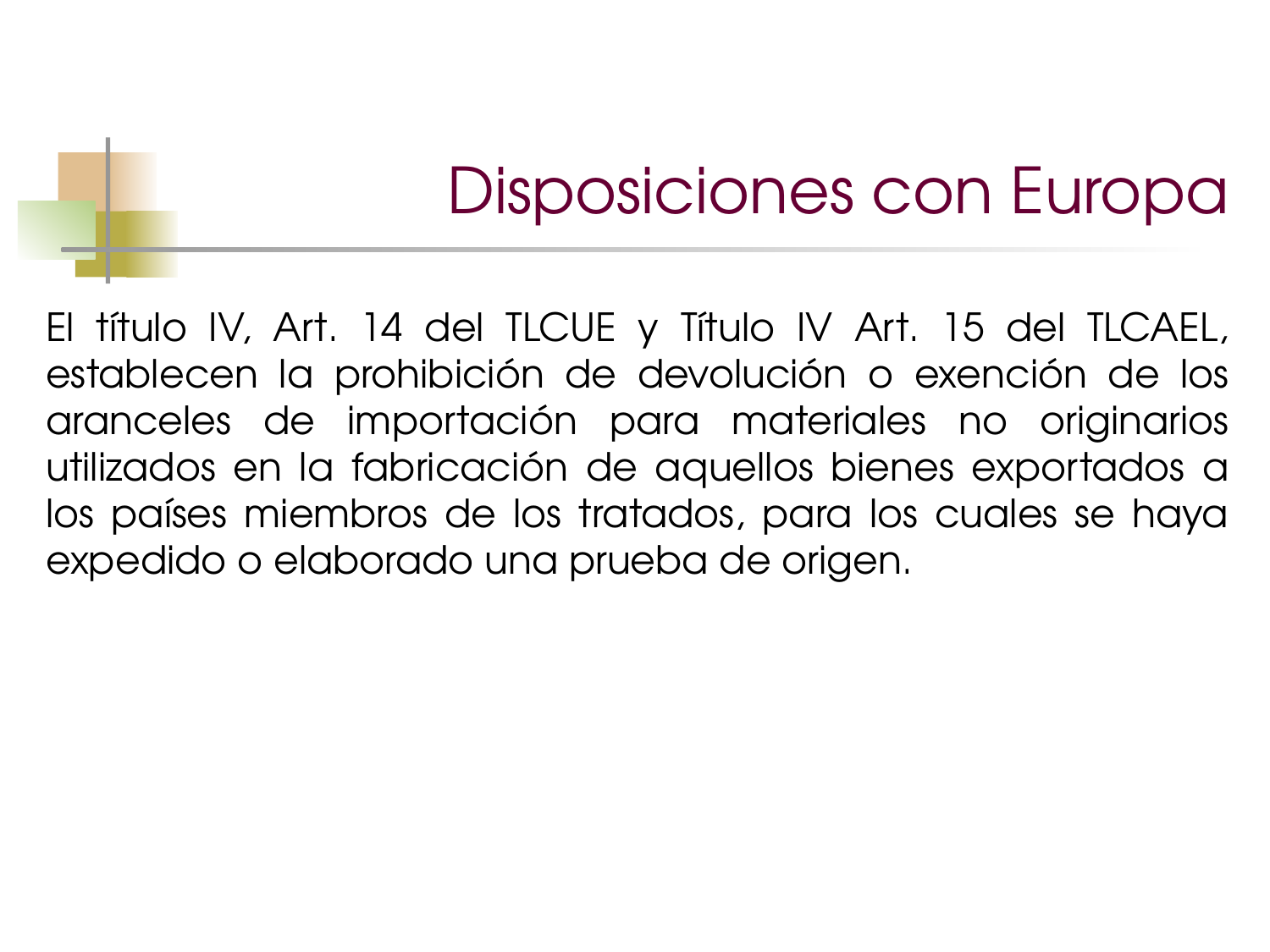

# Disposiciones con Europa
El título IV, Art. 14 del TLCUE y Título IV Art. 15 del TLCAEL, establecen la prohibición de devolución o exención de los aranceles de importación para materiales no originarios utilizados en la fabricación de aquellos bienes exportados a los países miembros de los tratados, para los cuales se haya expedido o elaborado una prueba de origen.